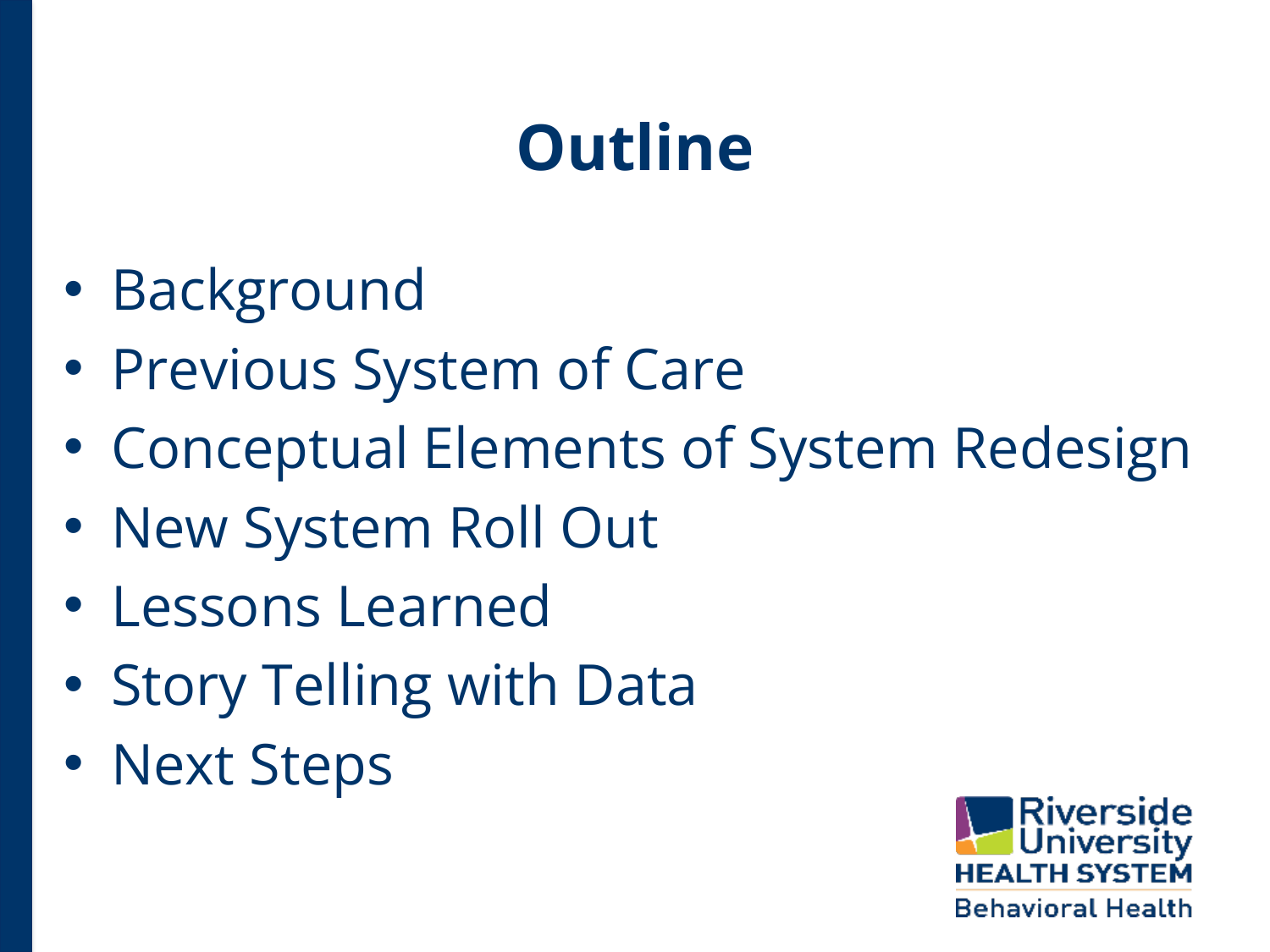

# Outline
Background
Previous System of Care
Conceptual Elements of System Redesign
New System Roll Out
Lessons Learned
Story Telling with Data
Next Steps